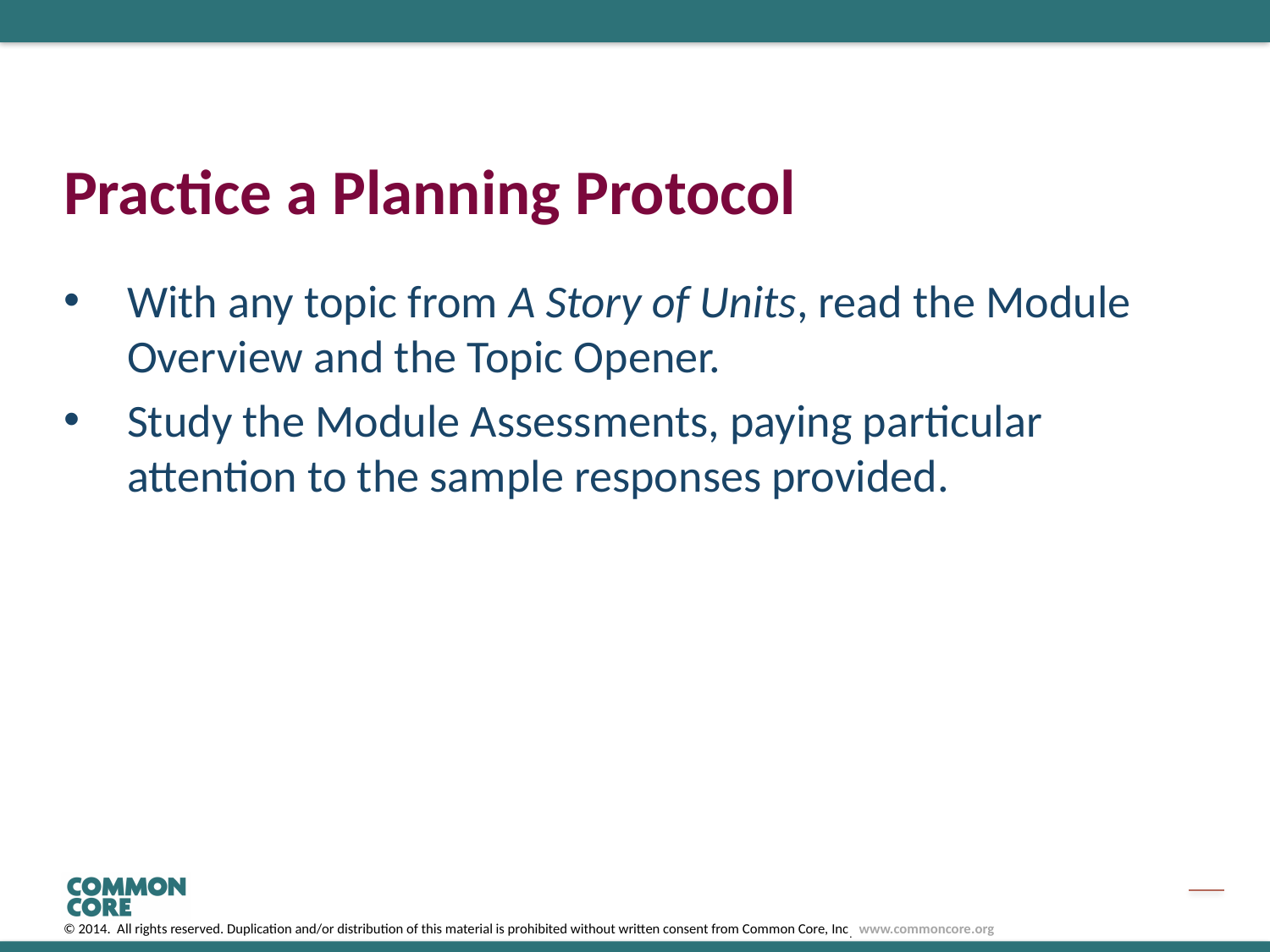

# Practice a Planning Protocol
With any topic from A Story of Units, read the Module Overview and the Topic Opener.
Study the Module Assessments, paying particular attention to the sample responses provided.